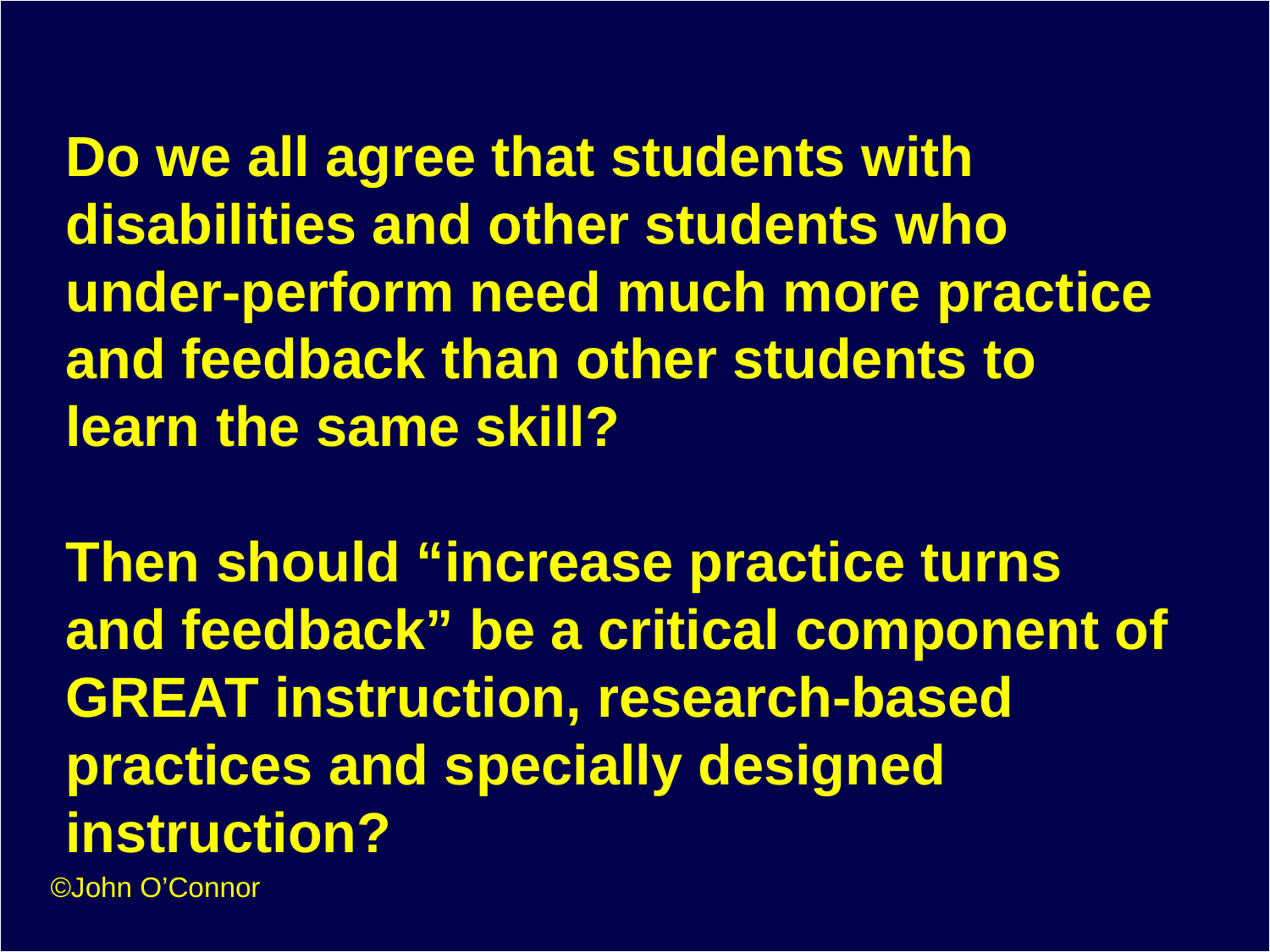

# Do we all agree that students with disabilities and other students who under-perform need much more practice and feedback than other students to learn the same skill? Then should “increase practice turns and feedback” be a critical component of GREAT instruction, research-based practices and specially designed instruction?